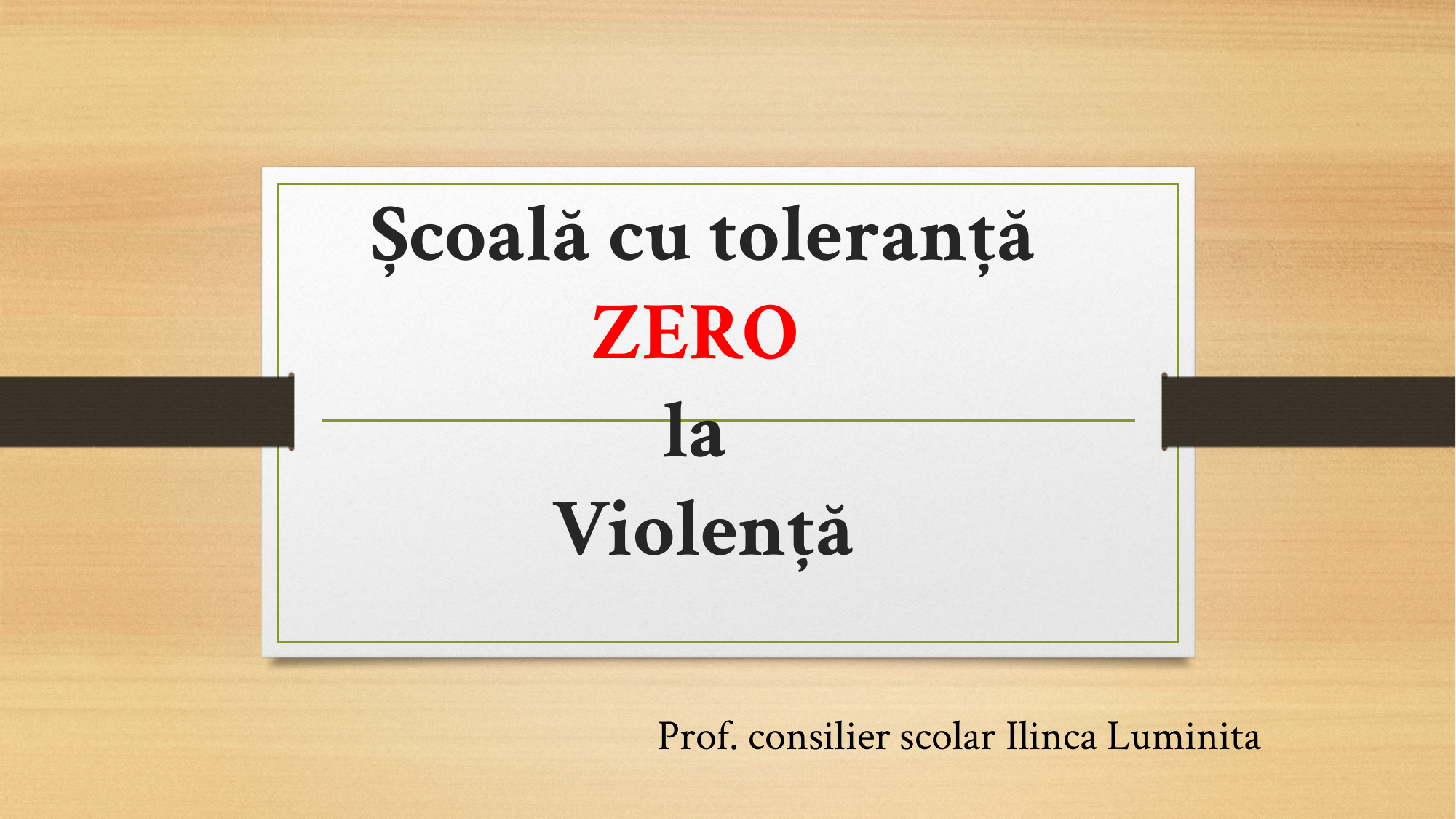

# Școală cu toleranță ZERO la Violență
Prof. consilier scolar Ilinca Luminita